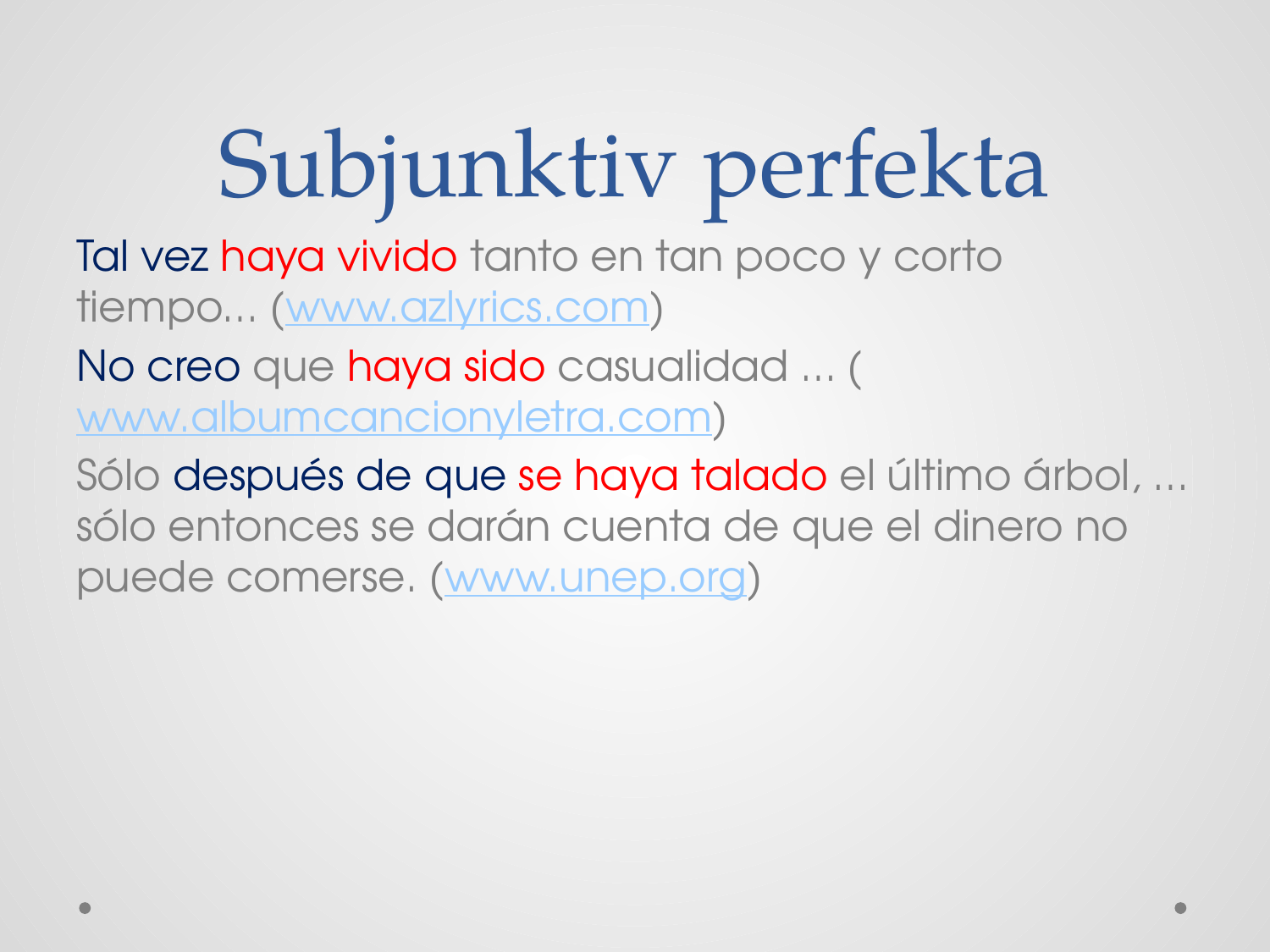

# Subjunktiv perfekta
Tal vez haya vivido tanto en tan poco y corto tiempo… (www.azlyrics.com)
No creo que haya sido casualidad … (www.albumcancionyletra.com)
Sólo después de que se haya talado el último árbol, …sólo entonces se darán cuenta de que el dinero no puede comerse. (www.unep.org)